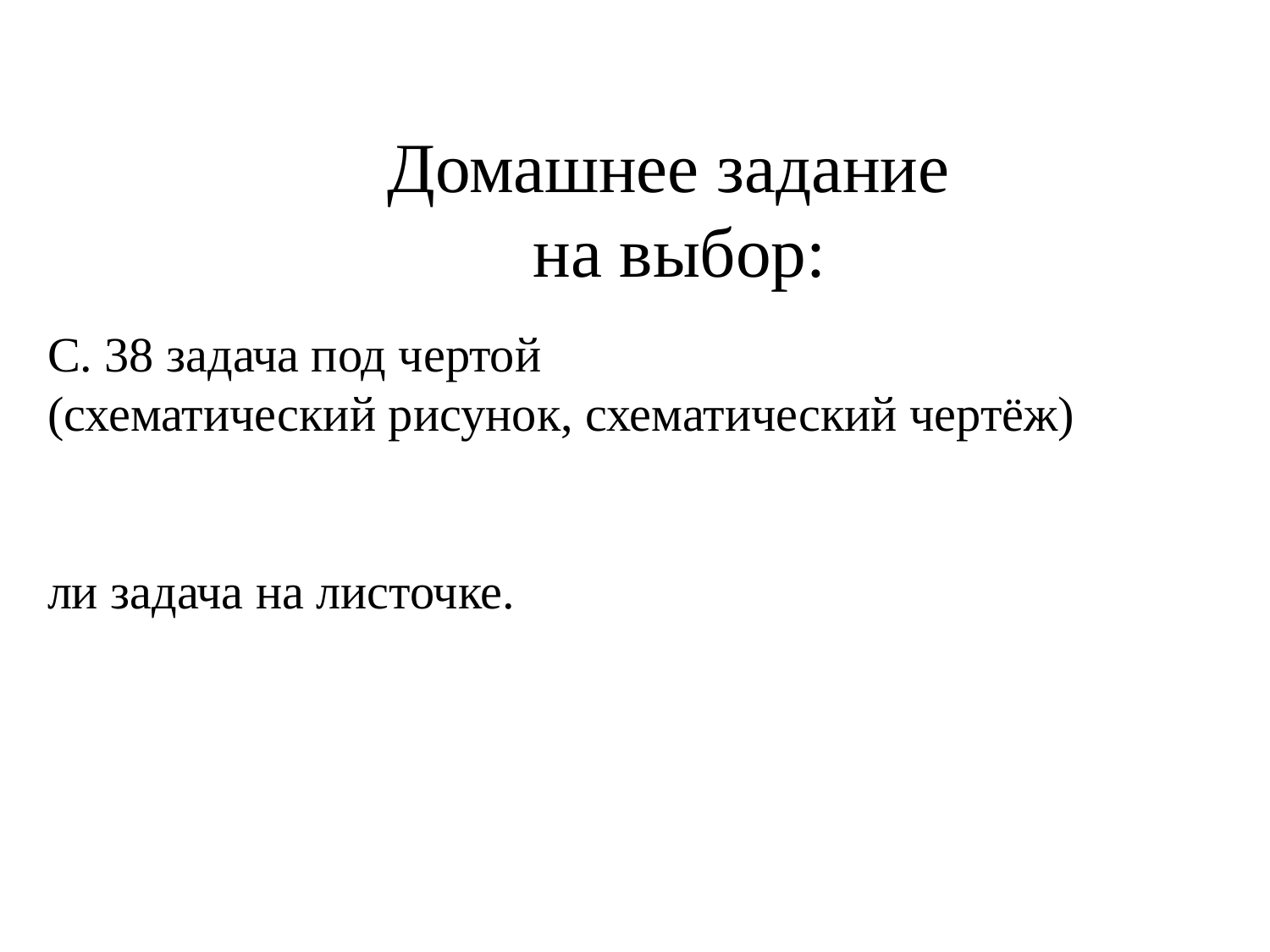

Домашнее задание
на выбор:
С. 38 задача под чертой
(схематический рисунок, схематический чертёж)

ли задача на листочке.